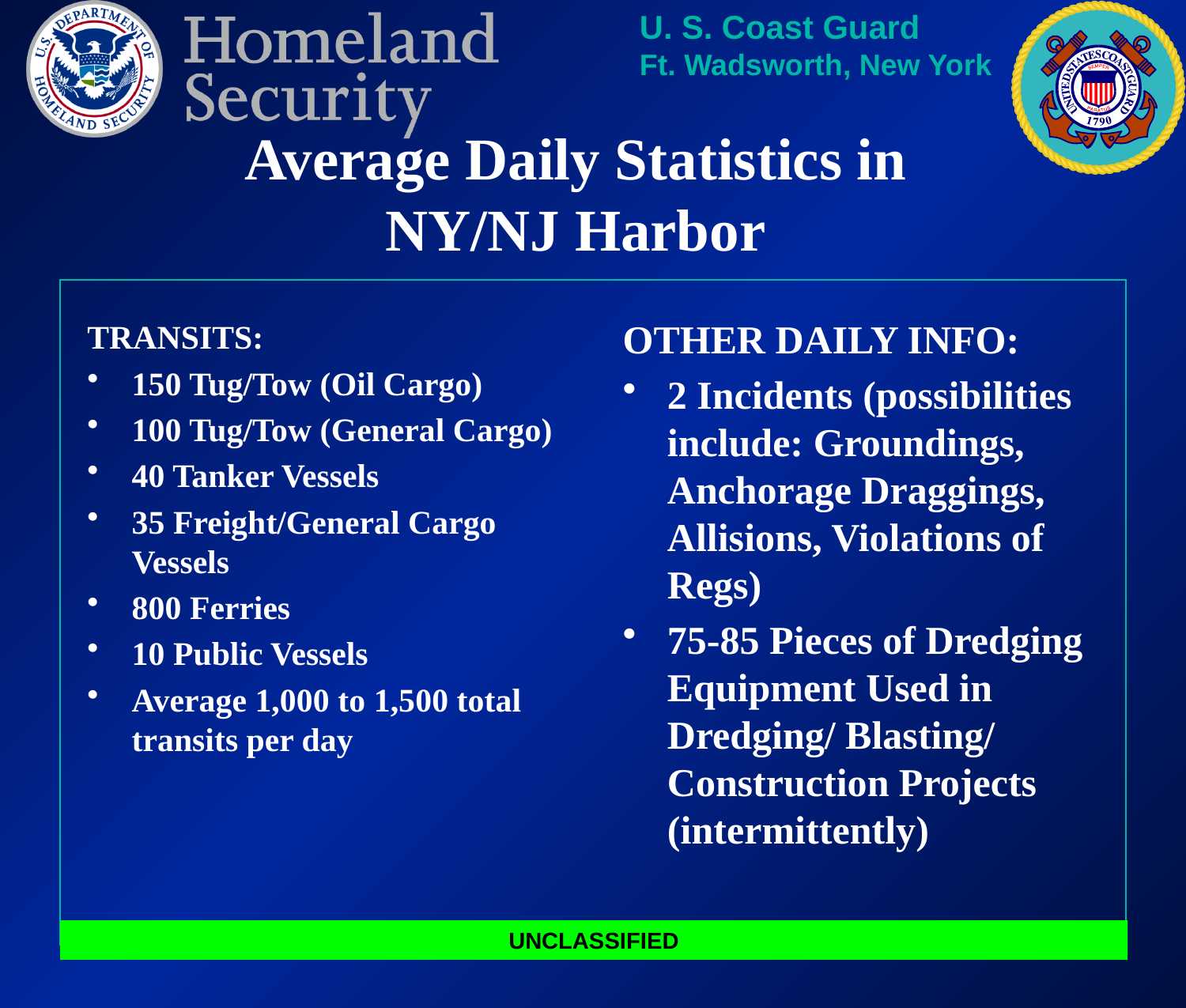

# Average Daily Statistics in NY/NJ Harbor
OTHER DAILY INFO:
2 Incidents (possibilities include: Groundings, Anchorage Draggings, Allisions, Violations of Regs)
75-85 Pieces of Dredging Equipment Used in Dredging/ Blasting/ Construction Projects (intermittently)
TRANSITS:
150 Tug/Tow (Oil Cargo)
100 Tug/Tow (General Cargo)
40 Tanker Vessels
35 Freight/General Cargo Vessels
800 Ferries
10 Public Vessels
Average 1,000 to 1,500 total transits per day

UNCLASSIFIED